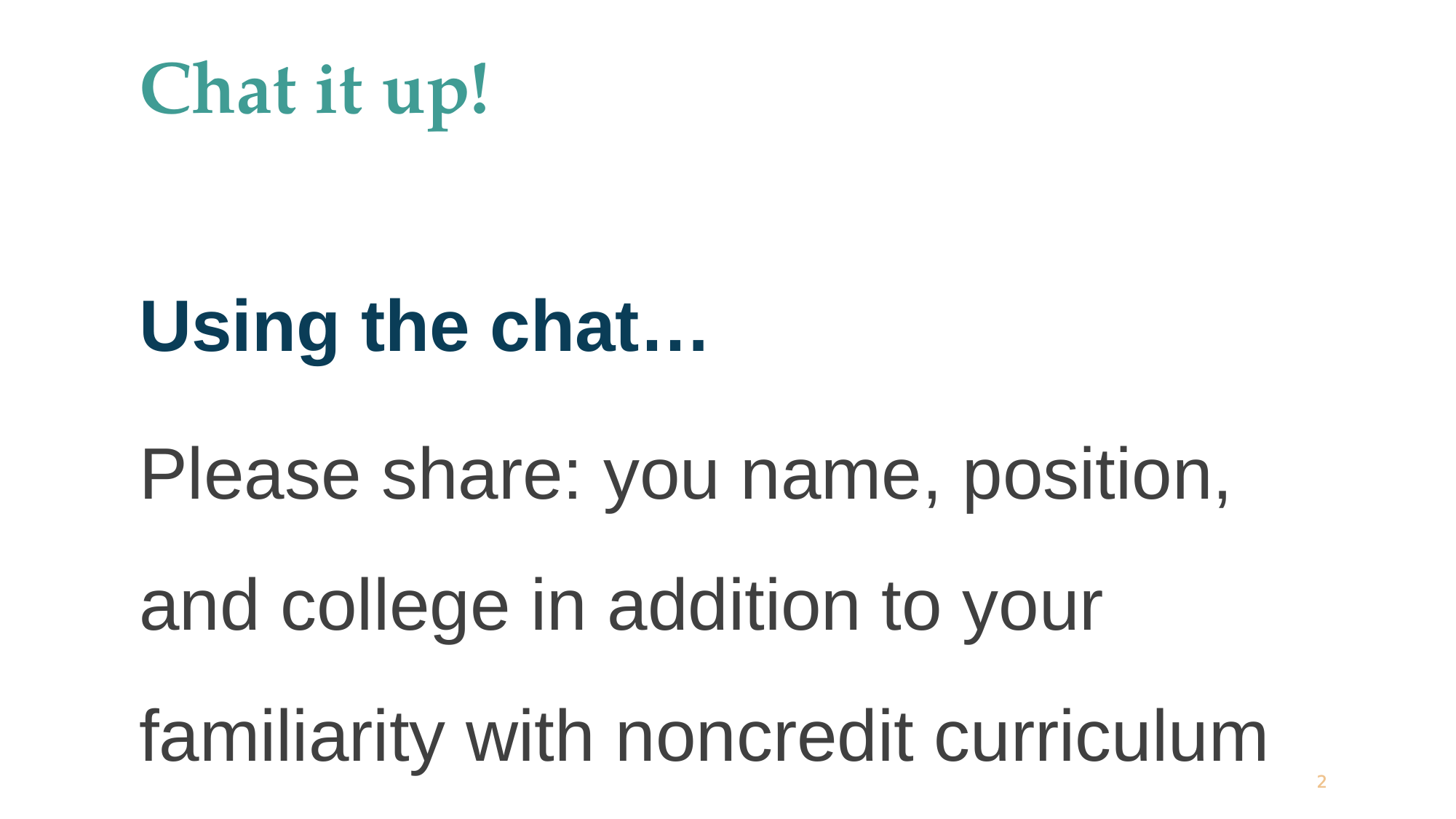

# Chat it up!
Using the chat…
Please share: you name, position, and college in addition to your familiarity with noncredit curriculum